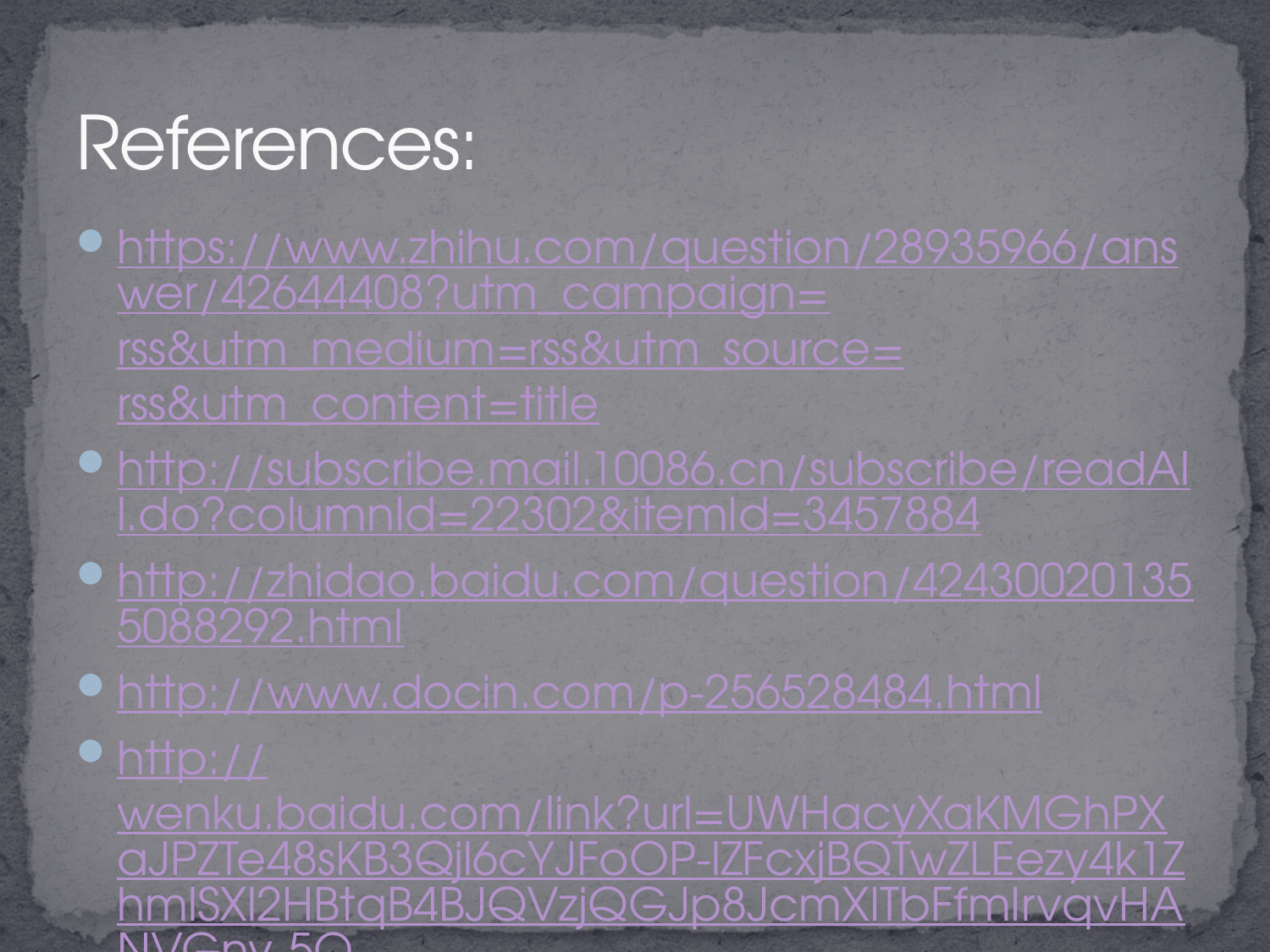

# References:
https://www.zhihu.com/question/28935966/answer/42644408?utm_campaign=rss&utm_medium=rss&utm_source=rss&utm_content=title
http://subscribe.mail.10086.cn/subscribe/readAll.do?columnId=22302&itemId=3457884
http://zhidao.baidu.com/question/424300201355088292.html
http://www.docin.com/p-256528484.html
http://wenku.baidu.com/link?url=UWHacyXaKMGhPXaJPZTe48sKB3Qjl6cYJFoOP-lZFcxjBQTwZLEezy4k1ZhmlSXl2HBtqB4BJQVzjQGJp8JcmXITbFfmIrvqvHANVGny-5O
http://news.zol.com.cn/506/5066718.html